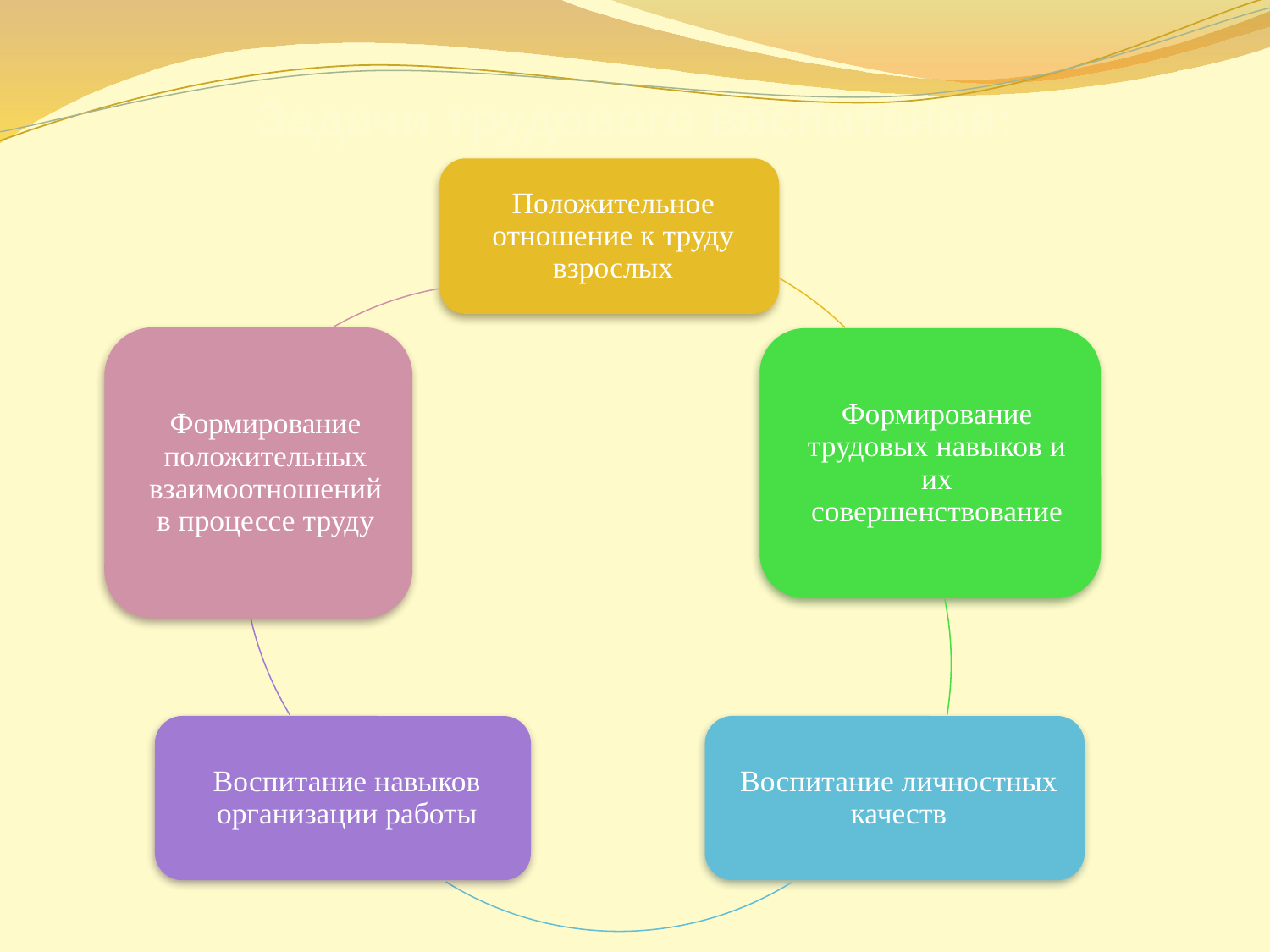

# Задачи трудового воспитания:
Положительное отношение к труду взрослых
Формирование трудовых навыков и их совершенствование
Воспитание личностных качеств
Воспитание навыков организации работы
Формирование положительных взаимоотношений в процессе труду